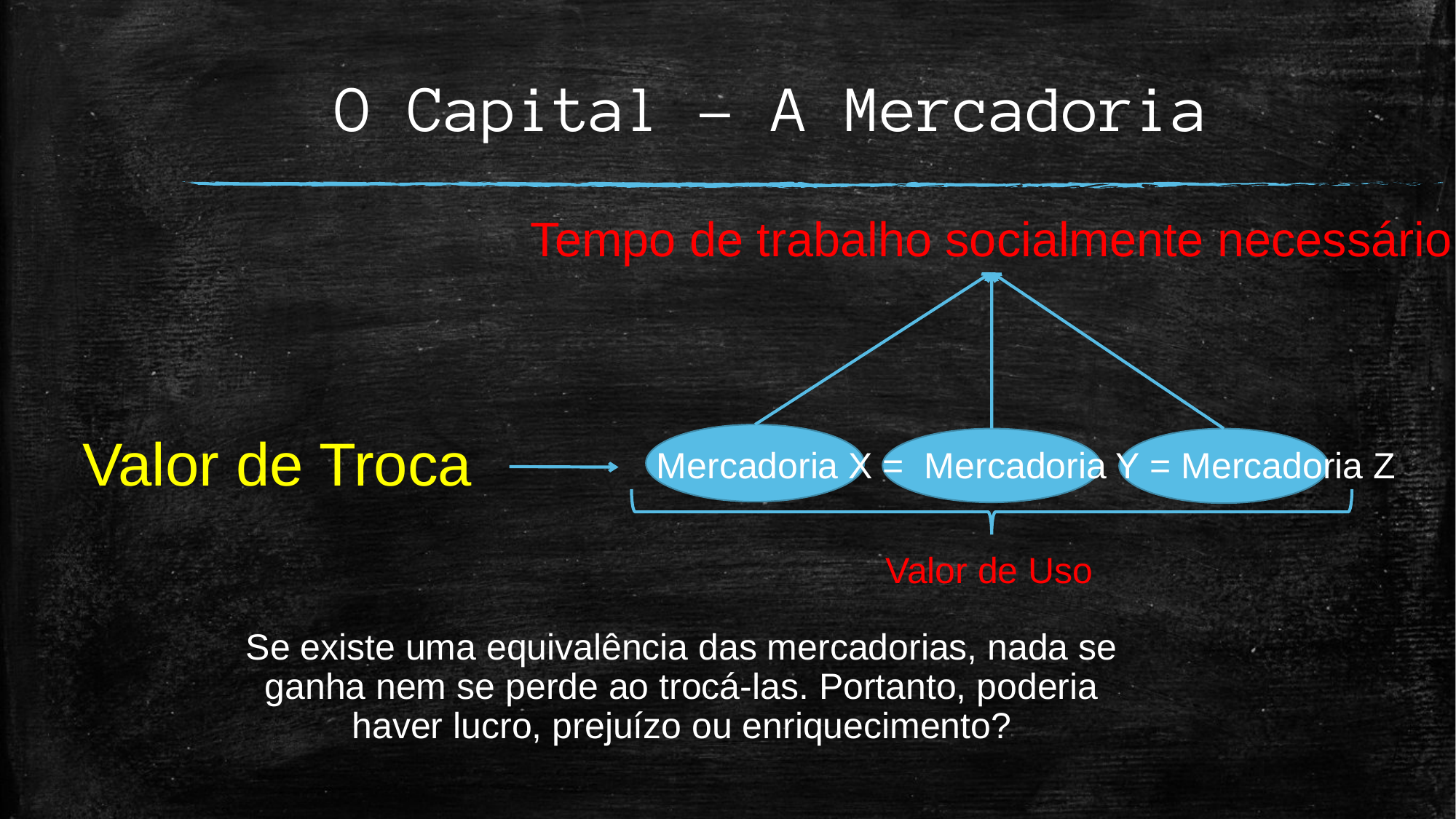

# O Capital – A Mercadoria

Tempo de trabalho socialmente necessário

Valor de Troca
Mercadoria X =  Mercadoria Y = Mercadoria Z
Valor de Uso
Se existe uma equivalência das mercadorias, nada se ganha nem se perde ao trocá-las. Portanto, poderia haver lucro, prejuízo ou enriquecimento?